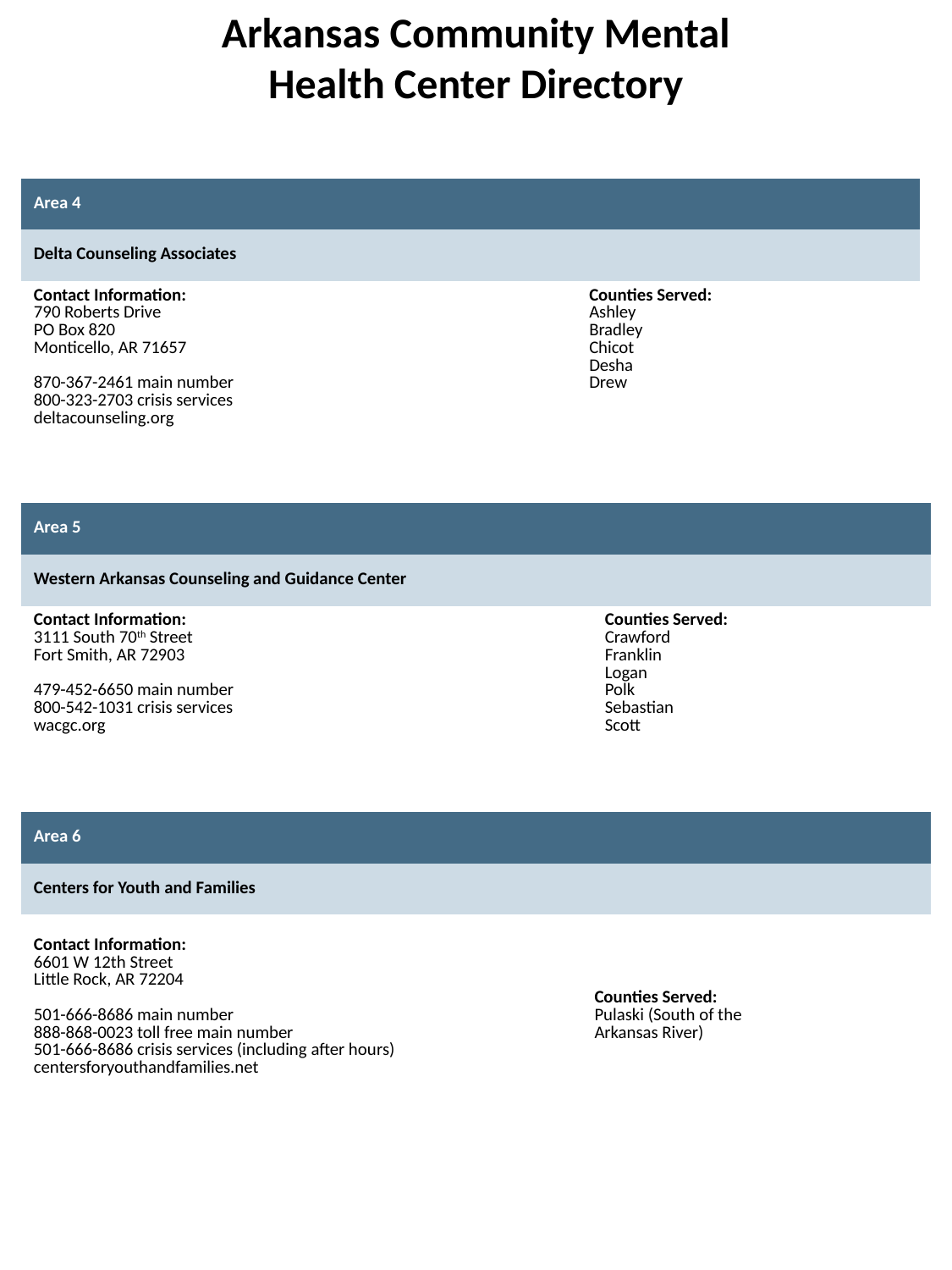

Arkansas Community Mental
Health Center Directory
| Area 4 |  |
| --- | --- |
| Delta Counseling Associates |  |
| Contact Information: 790 Roberts Drive PO Box 820 Monticello, AR 71657 870-367-2461 main number 800-323-2703 crisis services deltacounseling.org | Counties Served: Ashley Bradley Chicot Desha Drew |
| Area 5 |  |
| --- | --- |
| Western Arkansas Counseling and Guidance Center |  |
| Contact Information: 3111 South 70th Street Fort Smith, AR 72903 479-452-6650 main number 800-542-1031 crisis services wacgc.org | Counties Served: Crawford Franklin Logan Polk Sebastian Scott |
| Area 6 |  |
| --- | --- |
| Centers for Youth and Families |  |
| Contact Information: 6601 W 12th Street Little Rock, AR 72204 501-666-8686 main number 888-868-0023 toll free main number 501-666-8686 crisis services (including after hours) centersforyouthandfamilies.net | Counties Served: Pulaski (South of the Arkansas River) |